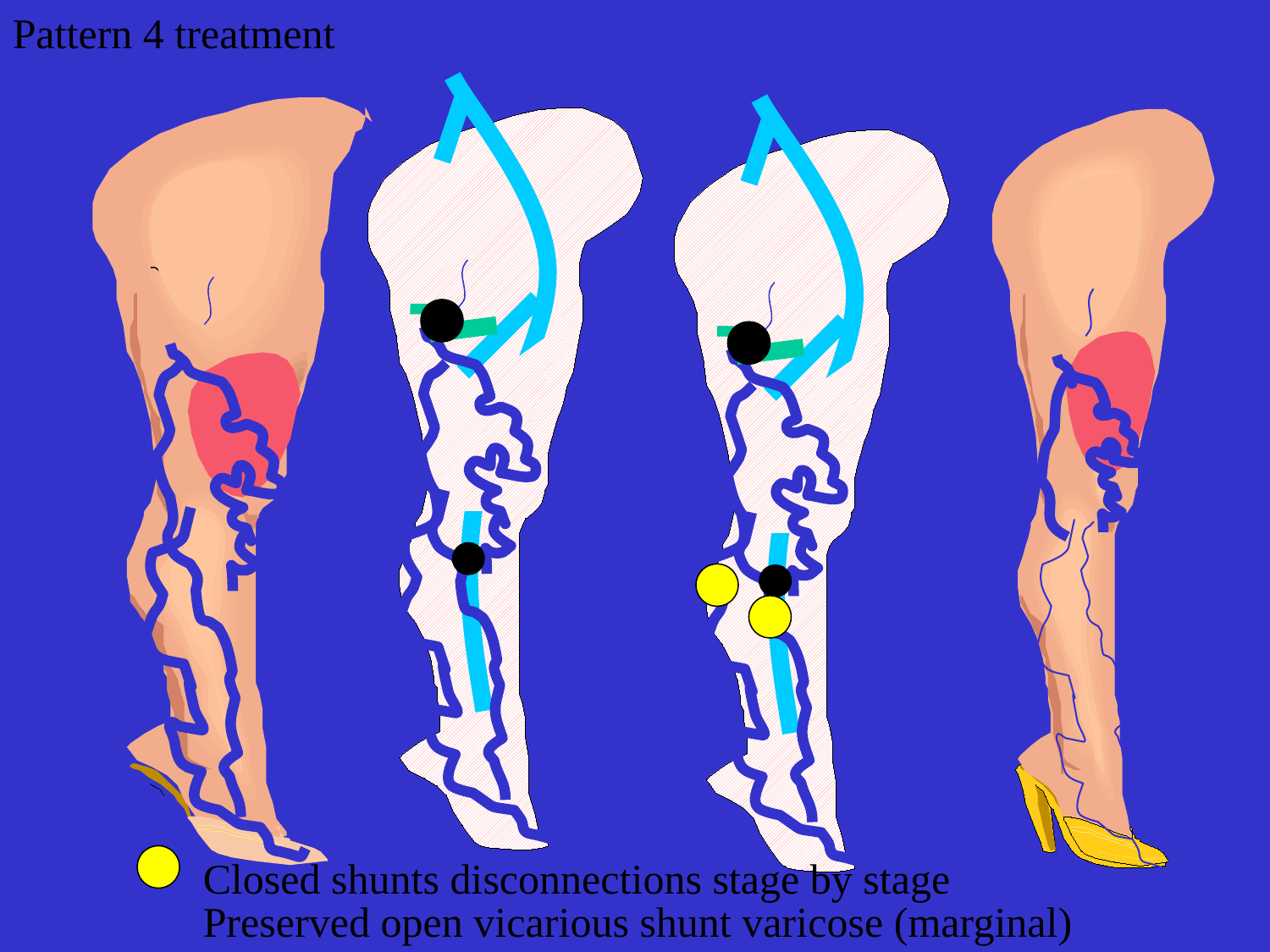

Pattern 4 treatment

Closed shunts disconnections stage by stage
Preserved open vicarious shunt varicose (marginal) shunts